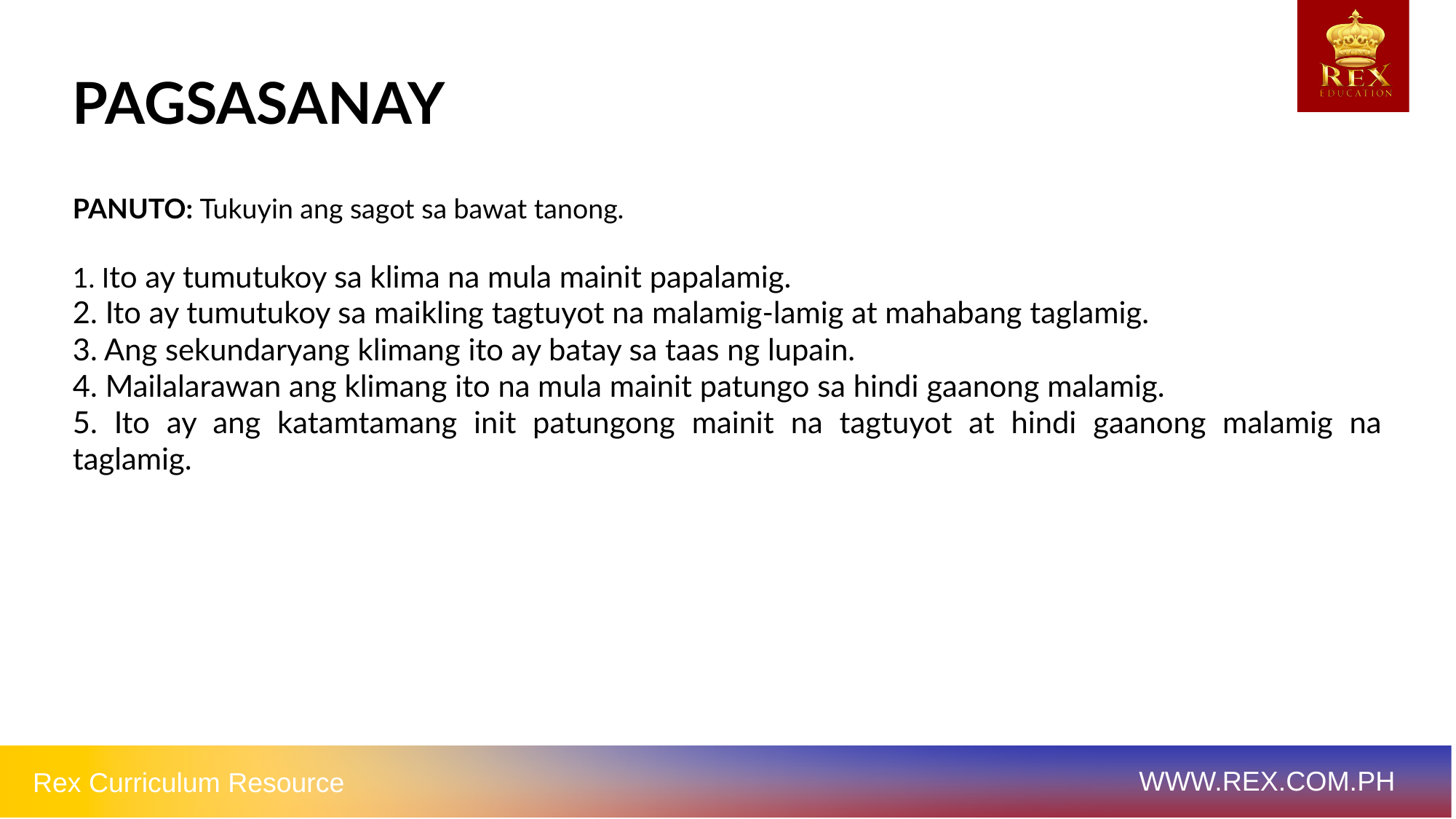

# PAGSASANAY
PANUTO: Tukuyin ang sagot sa bawat tanong.

1. Ito ay tumutukoy sa klima na mula mainit papalamig.
2. Ito ay tumutukoy sa maikling tagtuyot na malamig-lamig at mahabang taglamig.
3. Ang sekundaryang klimang ito ay batay sa taas ng lupain.
4. Mailalarawan ang klimang ito na mula mainit patungo sa hindi gaanong malamig.
5. Ito ay ang katamtamang init patungong mainit na tagtuyot at hindi gaanong malamig na taglamig.